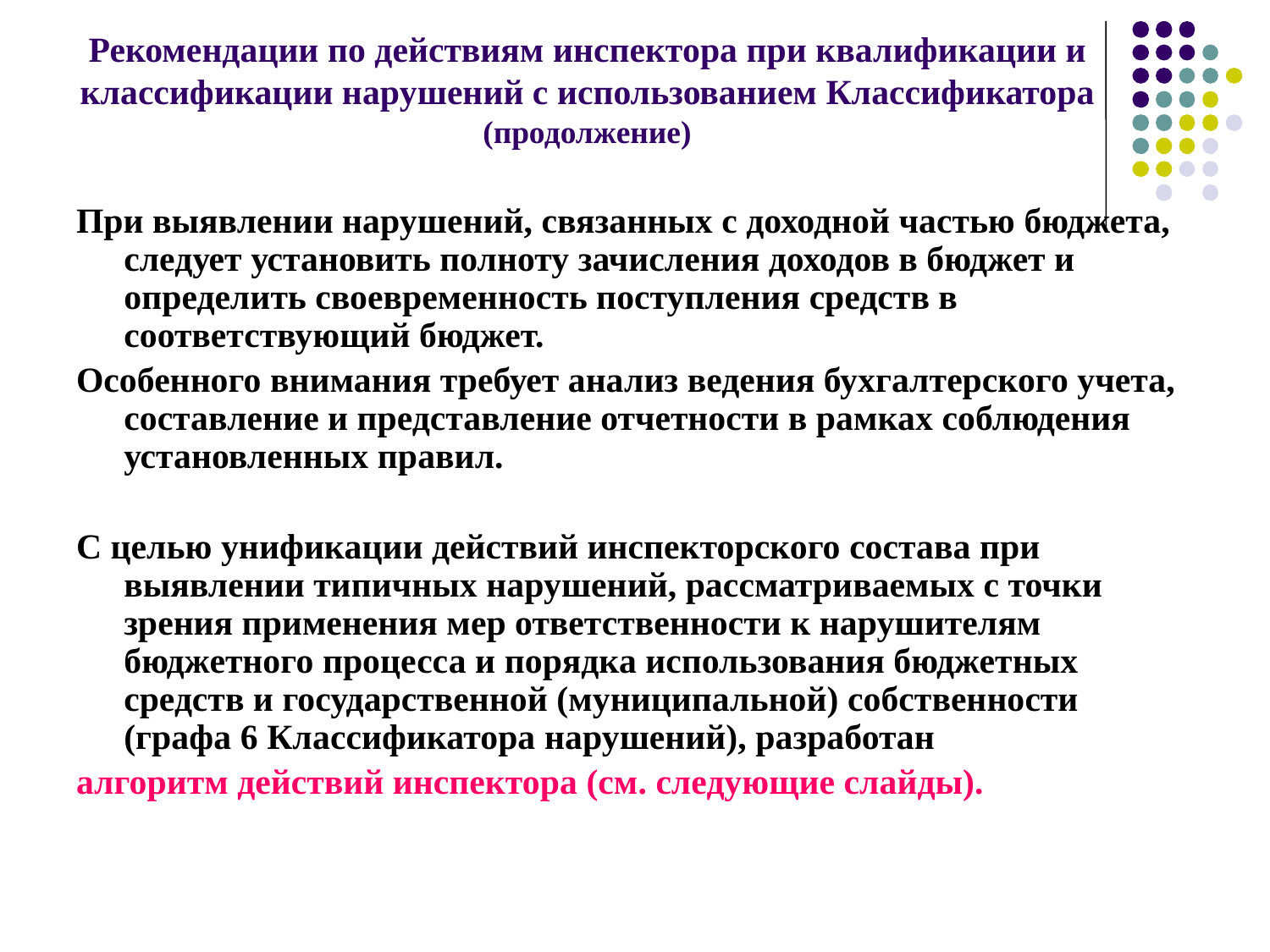

# Рекомендации по действиям инспектора при квалификации и классификации нарушений с использованием Классификатора (продолжение)
При выявлении нарушений, связанных с доходной частью бюджета, следует установить полноту зачисления доходов в бюджет и определить своевременность поступления средств в соответствующий бюджет.
Особенного внимания требует анализ ведения бухгалтерского учета, составление и представление отчетности в рамках соблюдения установленных правил.

С целью унификации действий инспекторского состава при выявлении типичных нарушений, рассматриваемых с точки зрения применения мер ответственности к нарушителям бюджетного процесса и порядка использования бюджетных средств и государственной (муниципальной) собственности (графа 6 Классификатора нарушений), разработан
алгоритм действий инспектора (см. следующие слайды).